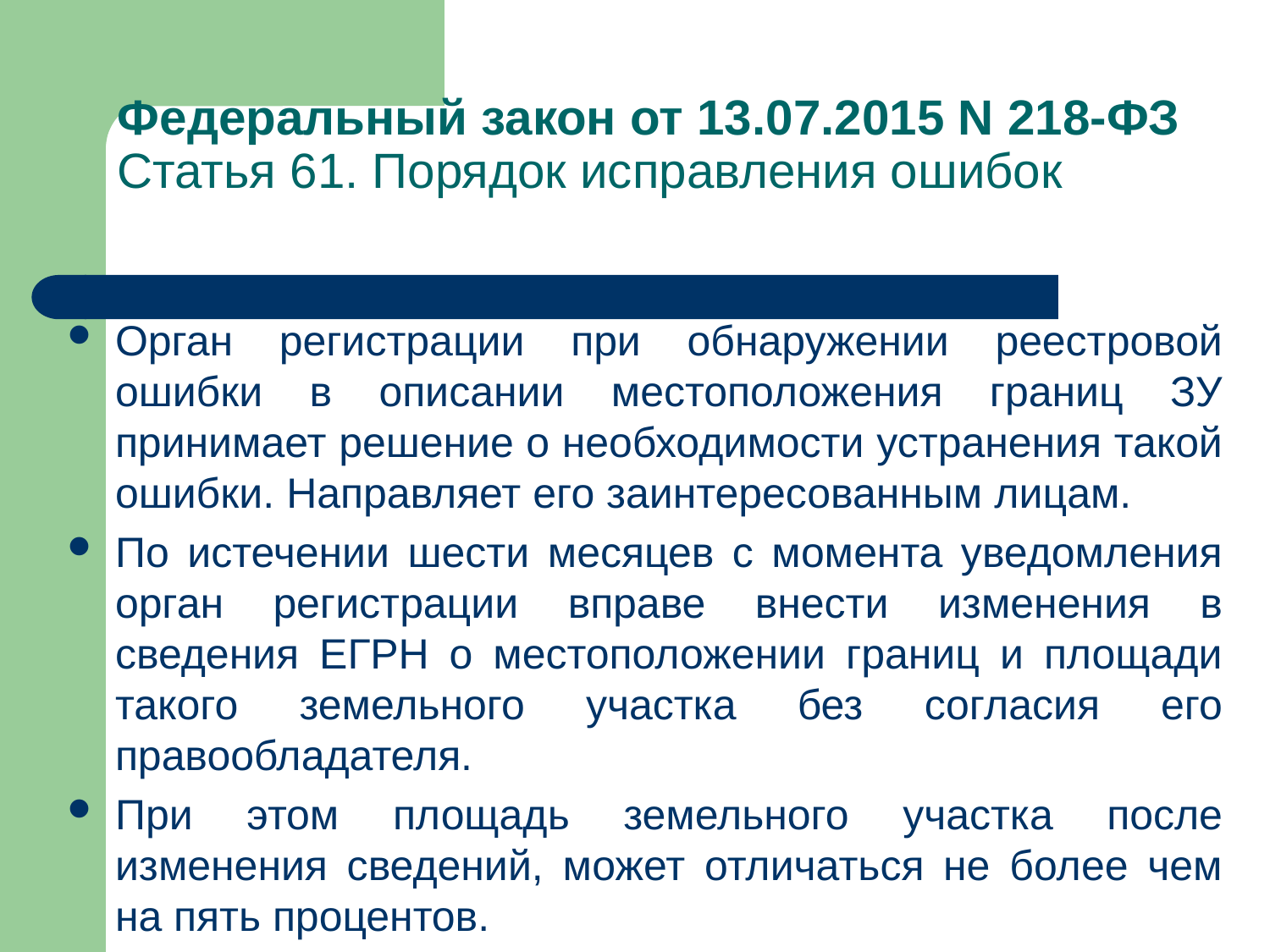

# Федеральный закон от 13.07.2015 N 218-ФЗ Статья 61. Порядок исправления ошибок
Орган регистрации при обнаружении реестровой ошибки в описании местоположения границ ЗУ принимает решение о необходимости устранения такой ошибки. Направляет его заинтересованным лицам.
По истечении шести месяцев с момента уведомления орган регистрации вправе внести изменения в сведения ЕГРН о местоположении границ и площади такого земельного участка без согласия его правообладателя.
При этом площадь земельного участка после изменения сведений, может отличаться не более чем на пять процентов.